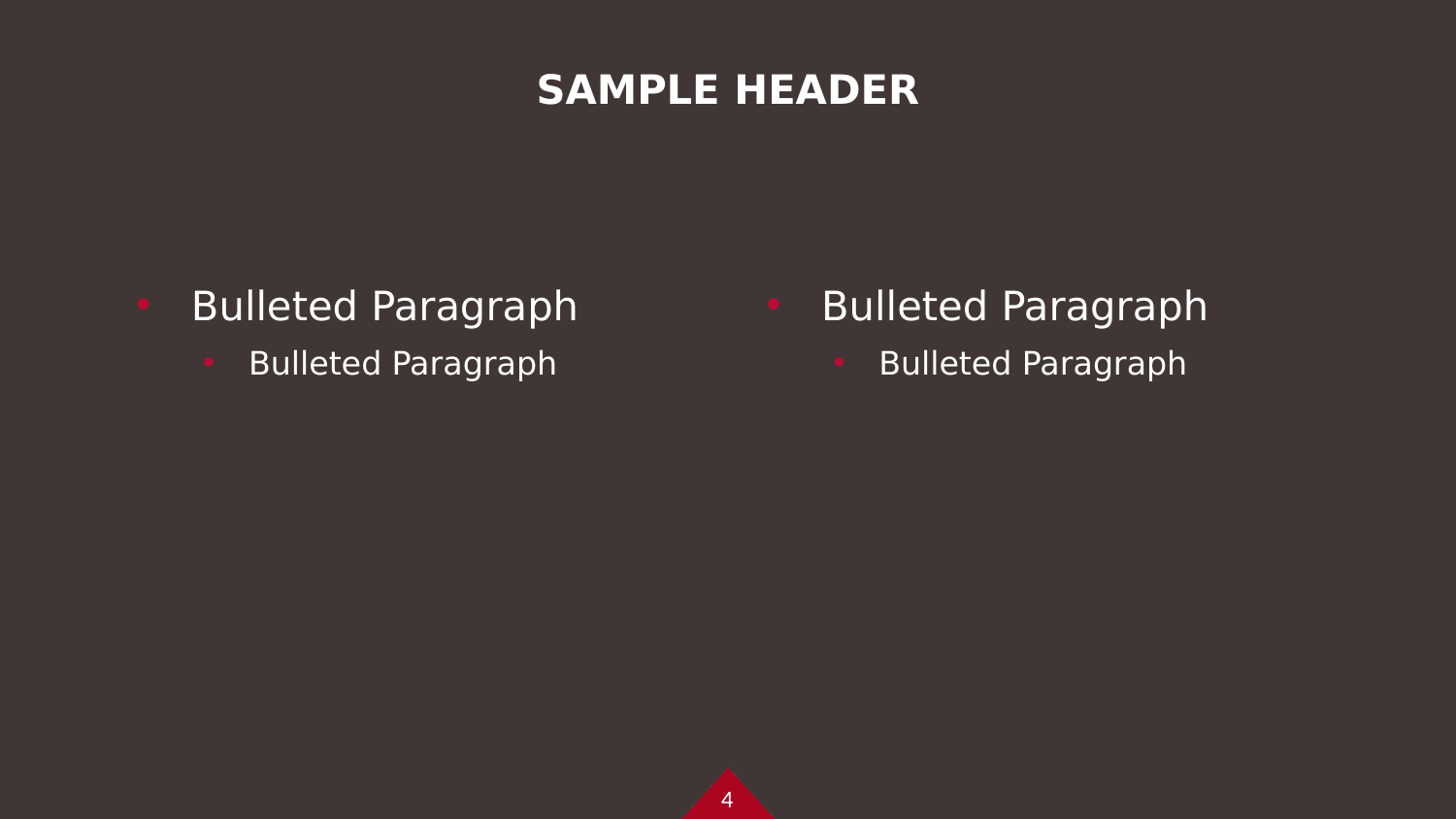

# SAMPLE HEADER
Bulleted Paragraph
Bulleted Paragraph
Bulleted Paragraph
Bulleted Paragraph

4